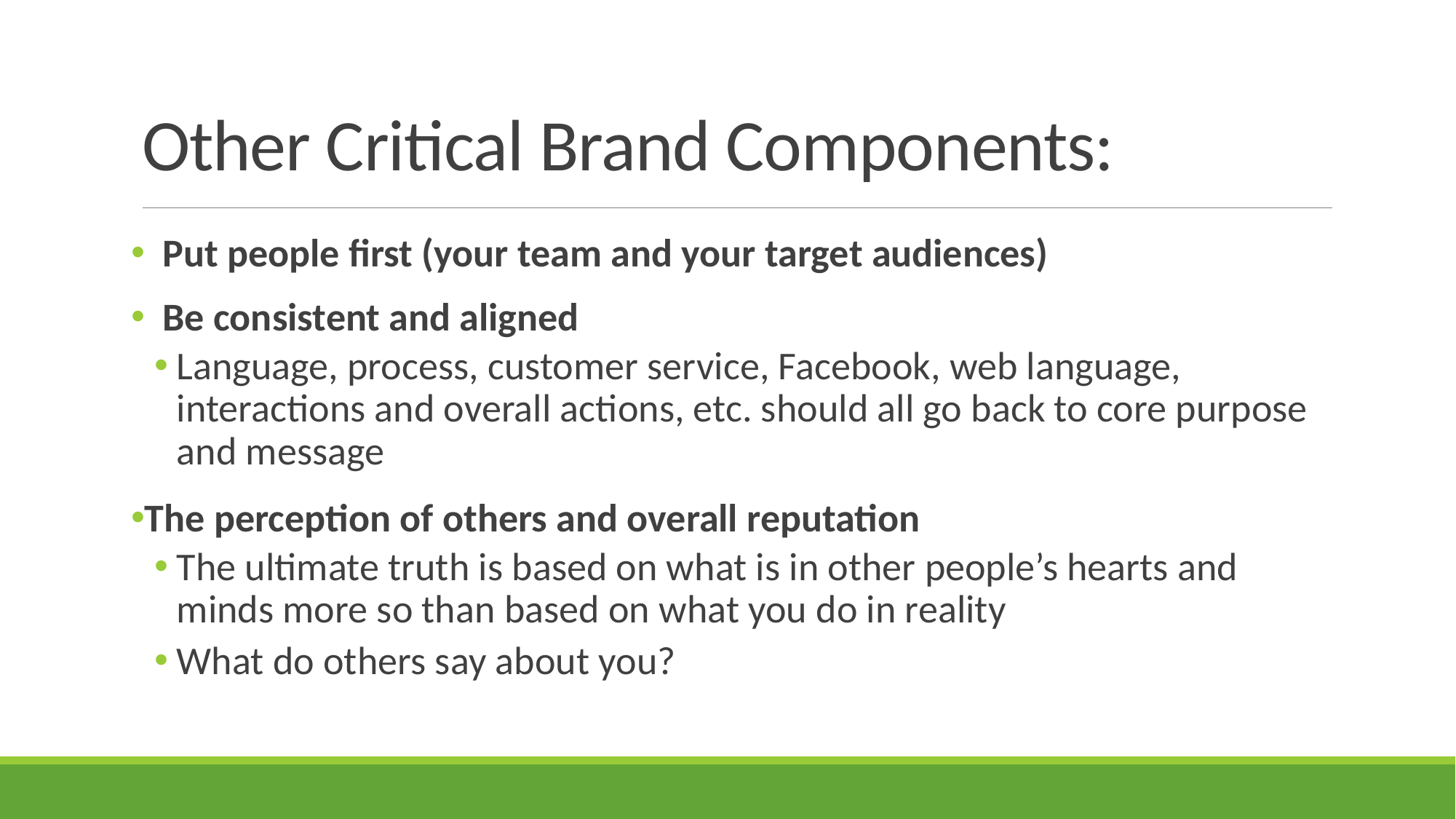

# Other Critical Brand Components:
  Put people first (your team and your target audiences)
  Be consistent and aligned
Language, process, customer service, Facebook, web language, interactions and overall actions, etc. should all go back to core purpose and message
The perception of others and overall reputation
The ultimate truth is based on what is in other people’s hearts and minds more so than based on what you do in reality
What do others say about you?